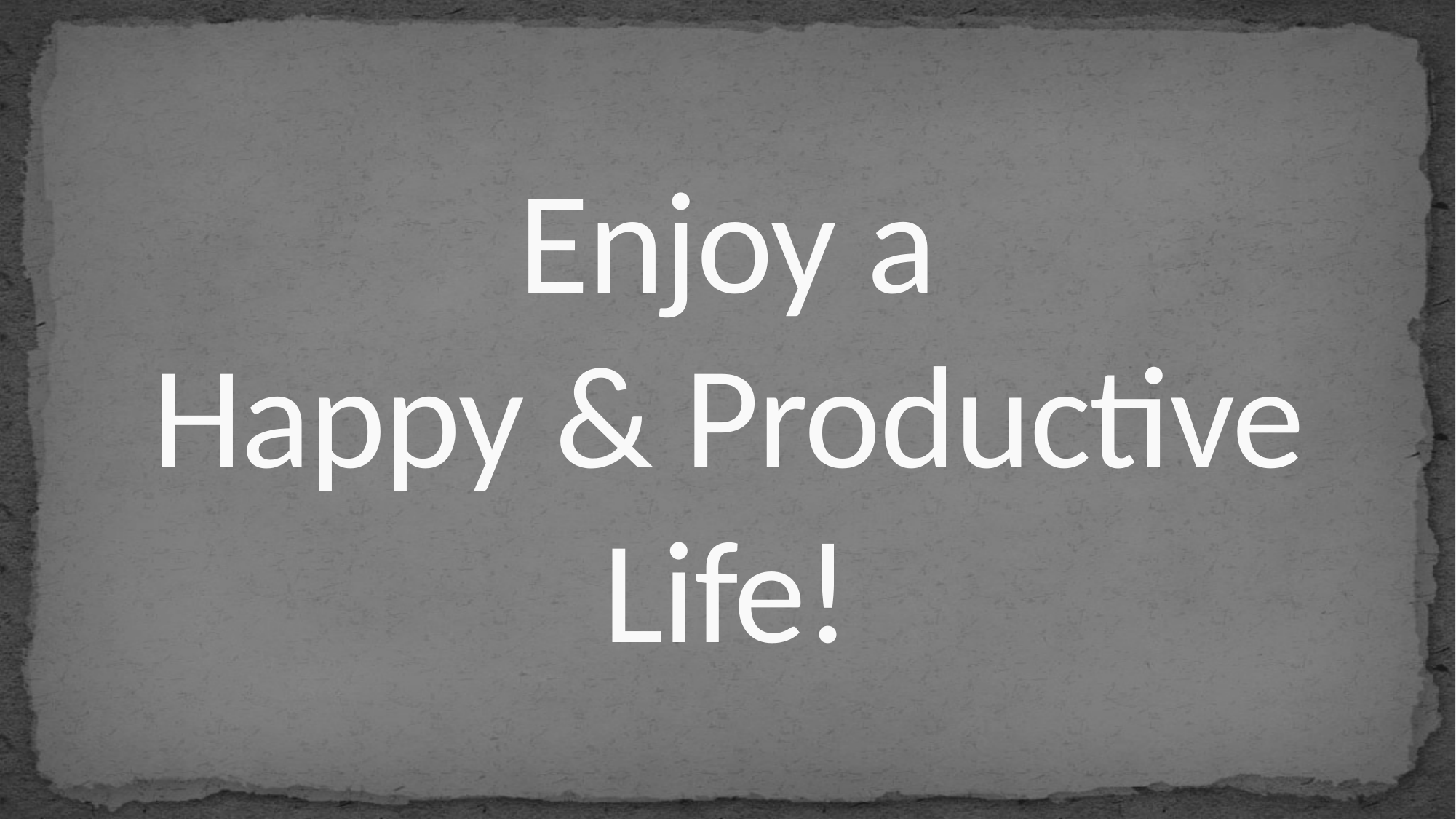

# Enjoy a Happy & Productive Life!